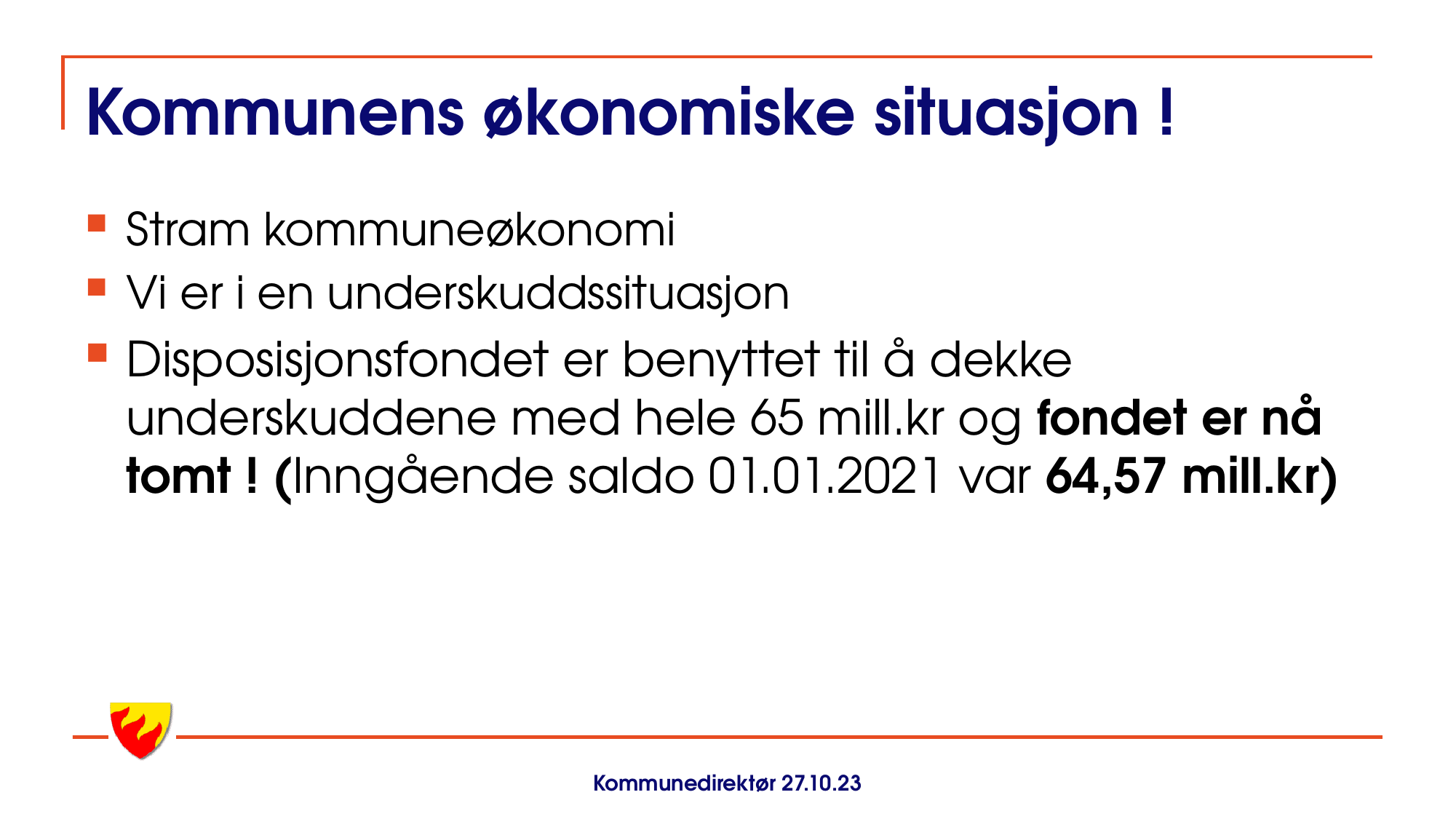

# Kommunens økonomiske situasjon !
Stram kommuneøkonomi
Vi er i en underskuddssituasjon
Disposisjonsfondet er benyttet til å dekke underskuddene med hele 65 mill.kr og fondet er nå tomt ! (Inngående saldo 01.01.2021 var 64,57 mill.kr)

Kommunedirektør 27.10.23